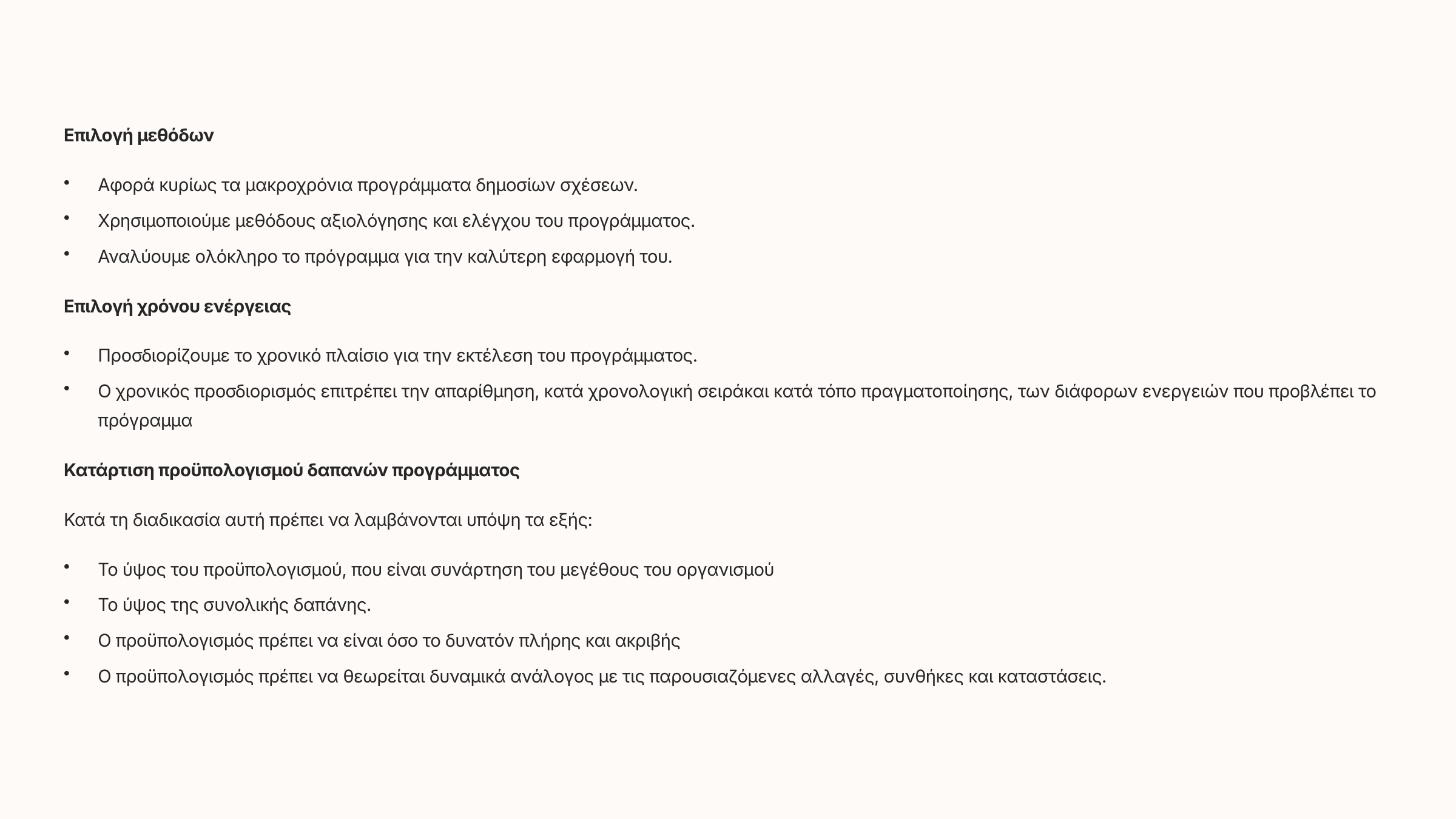

Επιλογή μεθόδων
Αφορά κυρίως τα μακροχρόνια προγράμματα δημοσίων σχέσεων.
Χρησιμοποιούμε μεθόδους αξιολόγησης και ελέγχου του προγράμματος.
Αναλύουμε ολόκληρο το πρόγραμμα για την καλύτερη εφαρμογή του.
Επιλογή χρόνου ενέργειας
Προσδιορίζουμε το χρονικό πλαίσιο για την εκτέλεση του προγράμματος.
Ο χρονικός προσδιορισμός επιτρέπει την απαρίθμηση, κατά χρονολογική σειράκαι κατά τόπο πραγματοποίησης, των διάφορων ενεργειών που προβλέπει το πρόγραμμα
Κατάρτιση προϋπολογισμού δαπανών προγράμματος
Κατά τη διαδικασία αυτή πρέπει να λαμβάνονται υπόψη τα εξής:
Το ύψος του προϋπολογισμού, που είναι συνάρτηση του μεγέθους του οργανισμού
Το ύψος της συνολικής δαπάνης.
Ο προϋπολογισμός πρέπει να είναι όσο το δυνατόν πλήρης και ακριβής
Ο προϋπολογισμός πρέπει να θεωρείται δυναμικά ανάλογος με τις παρουσιαζόμενες αλλαγές, συνθήκες και καταστάσεις.